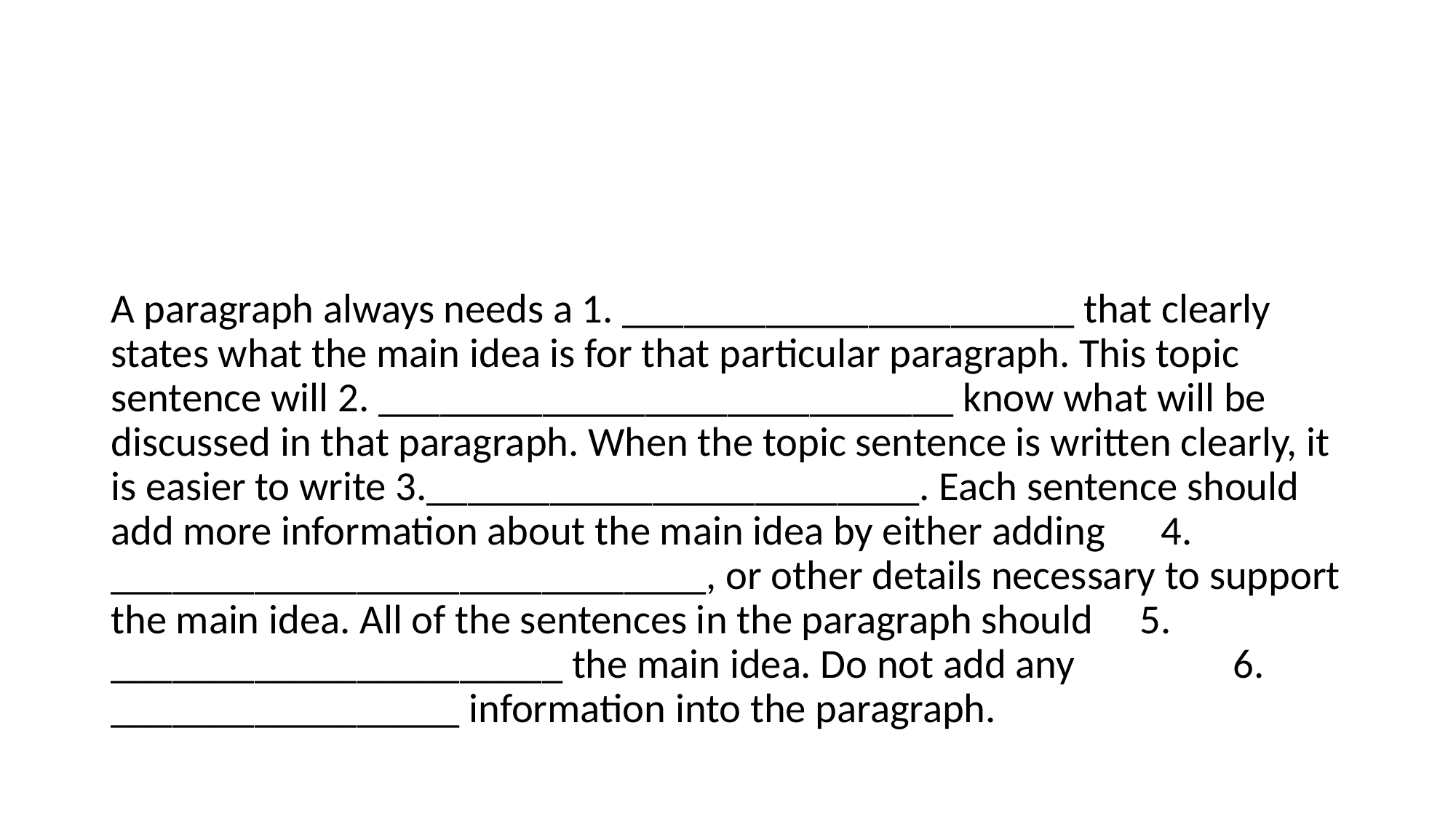

#

A paragraph always needs a 1. ______________________ that clearly states what the main idea is for that particular paragraph. This topic sentence will 2. ____________________________ know what will be discussed in that paragraph. When the topic sentence is written clearly, it is easier to write 3.________________________. Each sentence should add more information about the main idea by either adding      4. _____________________________, or other details necessary to support the main idea. All of the sentences in the paragraph should     5. ______________________ the main idea. Do not add any                 6. _________________ information into the paragraph.